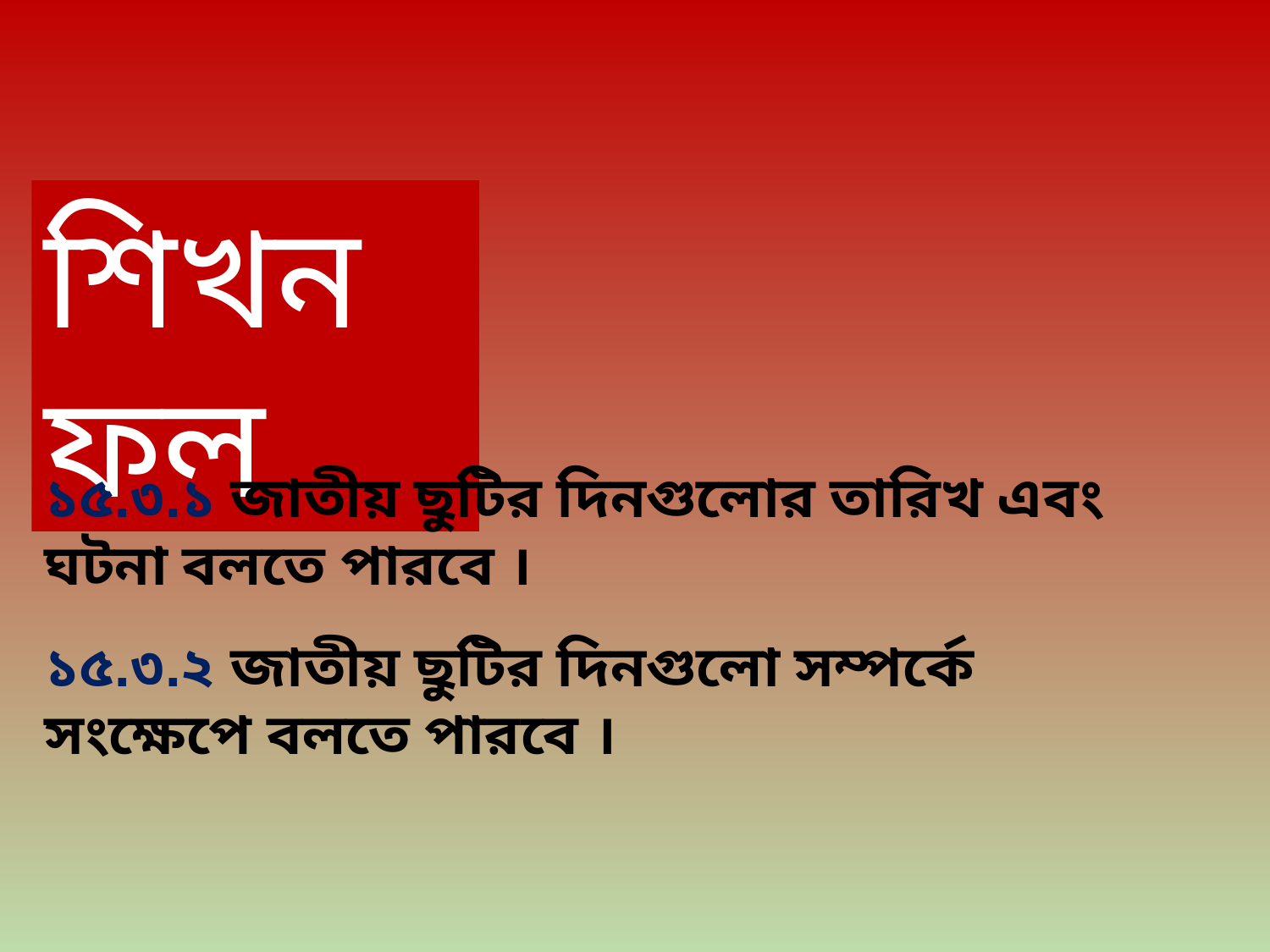

শিখনফল
১৫.৩.১ জাতীয় ছুটির দিনগুলোর তারিখ এবং ঘটনা বলতে পারবে ।
১৫.৩.২ জাতীয় ছুটির দিনগুলো সম্পর্কে সংক্ষেপে বলতে পারবে ।